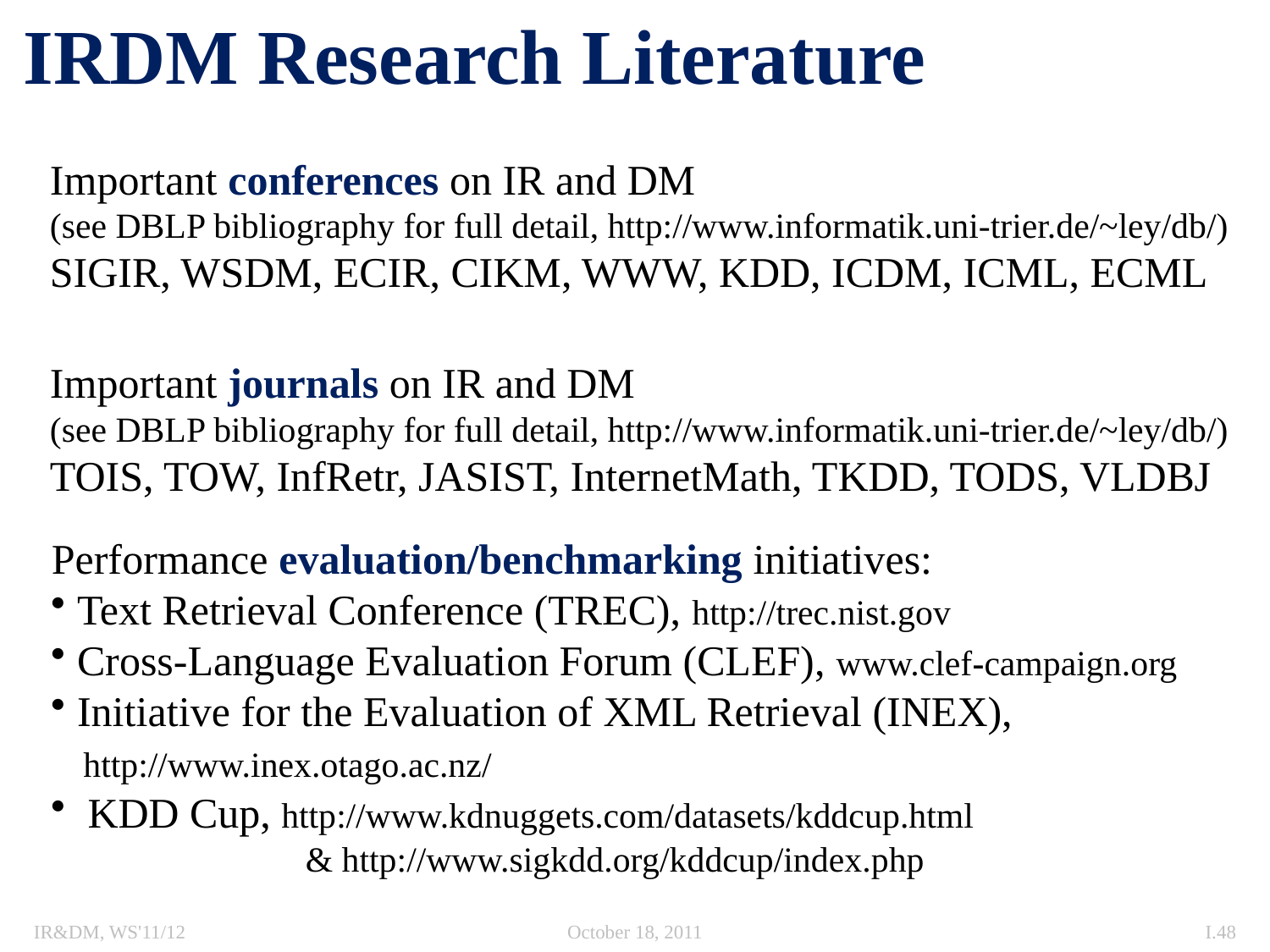

# IRDM Research Literature
Important conferences on IR and DM
(see DBLP bibliography for full detail, http://www.informatik.uni-trier.de/~ley/db/)
SIGIR, WSDM, ECIR, CIKM, WWW, KDD, ICDM, ICML, ECML
Important journals on IR and DM
(see DBLP bibliography for full detail, http://www.informatik.uni-trier.de/~ley/db/)
TOIS, TOW, InfRetr, JASIST, InternetMath, TKDD, TODS, VLDBJ
Performance evaluation/benchmarking initiatives:
 Text Retrieval Conference (TREC), http://trec.nist.gov
 Cross-Language Evaluation Forum (CLEF), www.clef-campaign.org
 Initiative for the Evaluation of XML Retrieval (INEX),
   http://www.inex.otago.ac.nz/
  KDD Cup, http://www.kdnuggets.com/datasets/kddcup.html
		& http://www.sigkdd.org/kddcup/index.php
IR&DM, WS'11/12
October 18, 2011
I.48